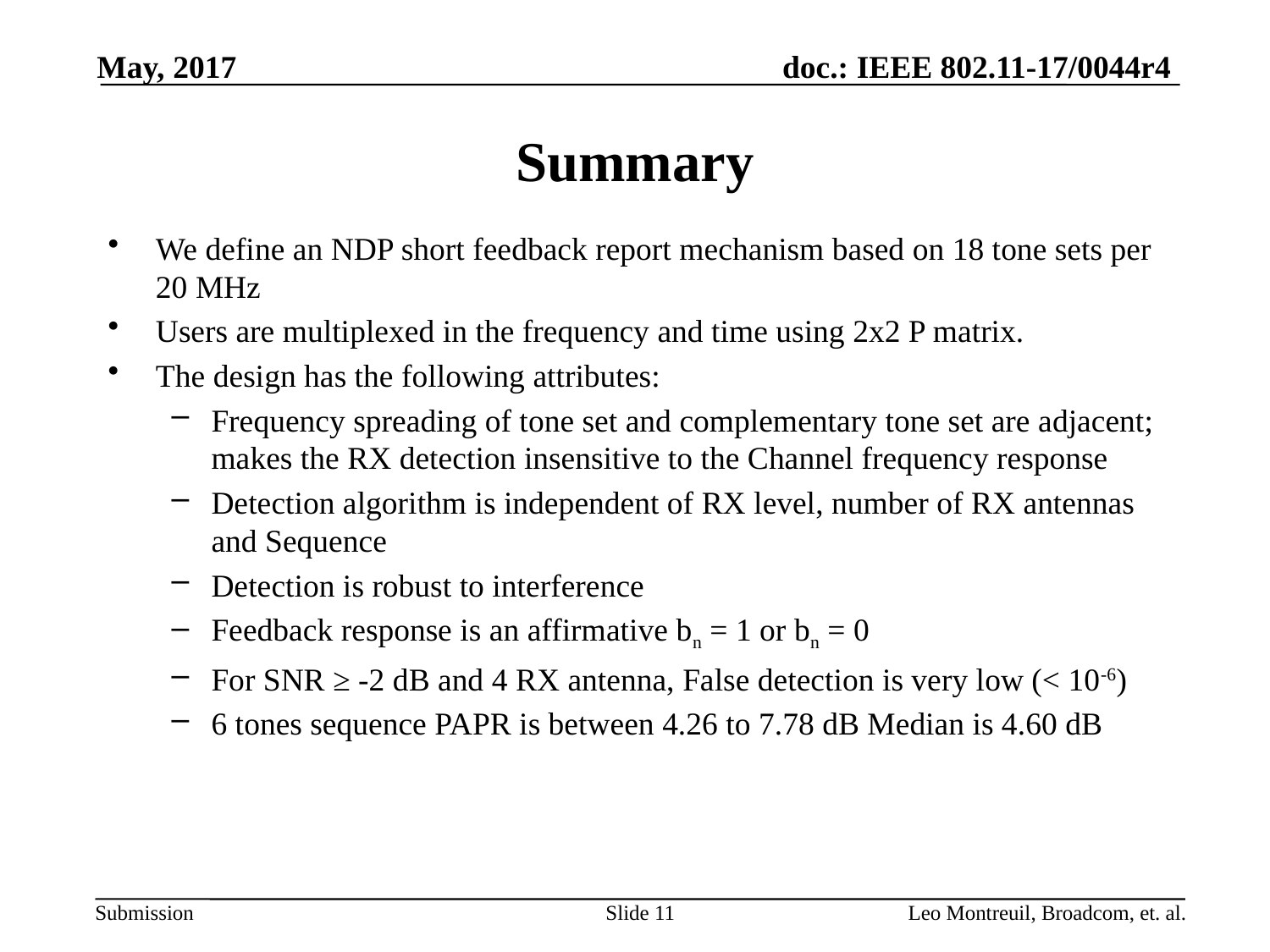

May, 2017
# Summary
We define an NDP short feedback report mechanism based on 18 tone sets per 20 MHz
Users are multiplexed in the frequency and time using 2x2 P matrix.
The design has the following attributes:
Frequency spreading of tone set and complementary tone set are adjacent; makes the RX detection insensitive to the Channel frequency response
Detection algorithm is independent of RX level, number of RX antennas and Sequence
Detection is robust to interference
Feedback response is an affirmative bn = 1 or bn = 0
For SNR ≥ -2 dB and 4 RX antenna, False detection is very low (< 10-6)
6 tones sequence PAPR is between 4.26 to 7.78 dB Median is 4.60 dB
Slide 11
Leo Montreuil, Broadcom, et. al.